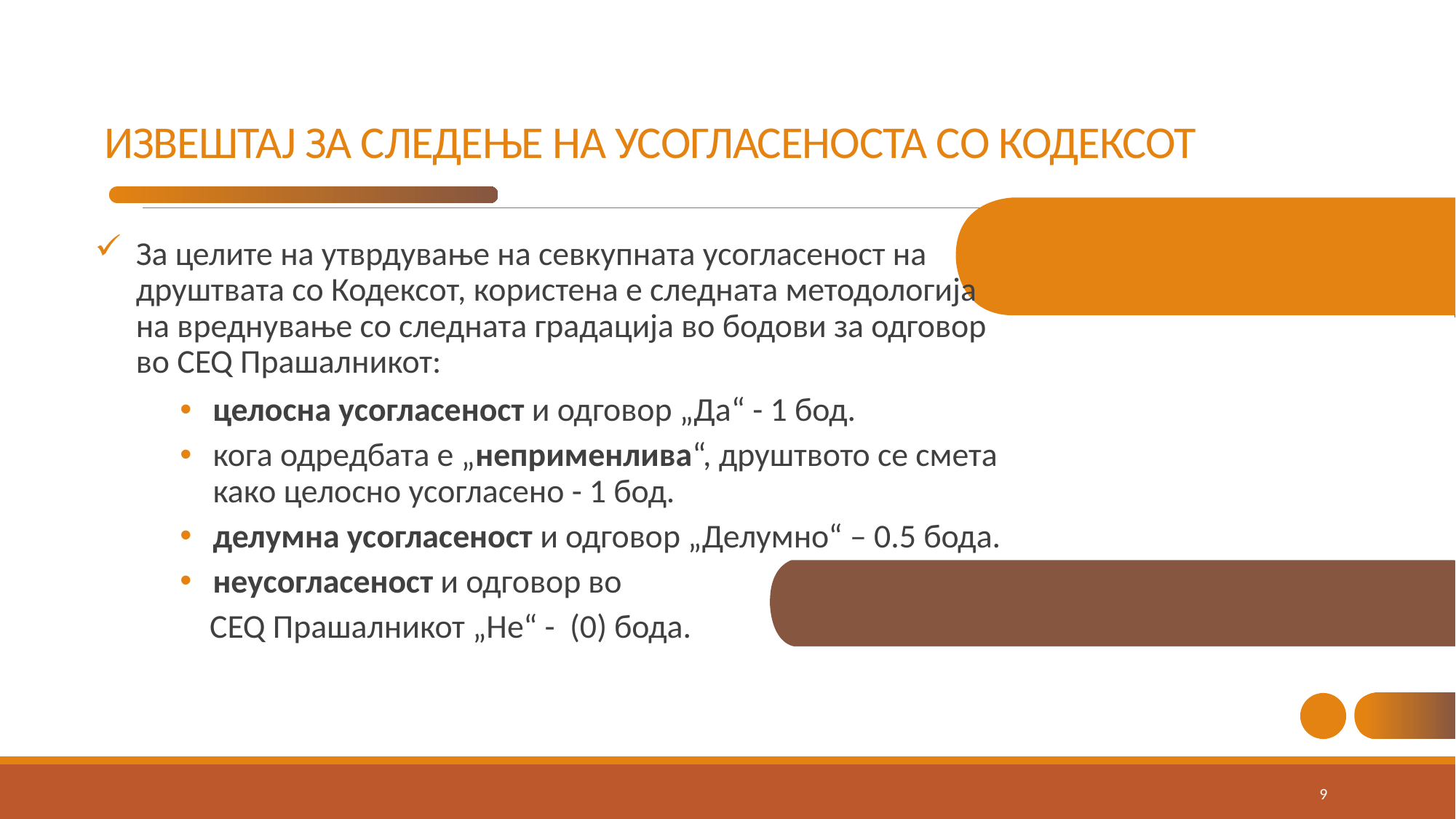

# ИЗВЕШТАЈ ЗА СЛЕДЕЊЕ НА УСОГЛАСЕНОСТА СО КОДЕКСОТ
За целите на утврдување на севкупната усогласеност на друштвата со Кодексот, користена е следната методологија на вреднување со следната градација во бодови за одговор во CEQ Прашалникот:
целосна усогласеност и одговор „Да“ - 1 бод.
кога одредбата е „неприменлива“, друштвото се смета како целосно усогласено - 1 бод.
делумна усогласеност и одговор „Делумно“ – 0.5 бода.
неусогласеност и одговор во
    CEQ Прашалникот „Не“ -  (0) бода.

9